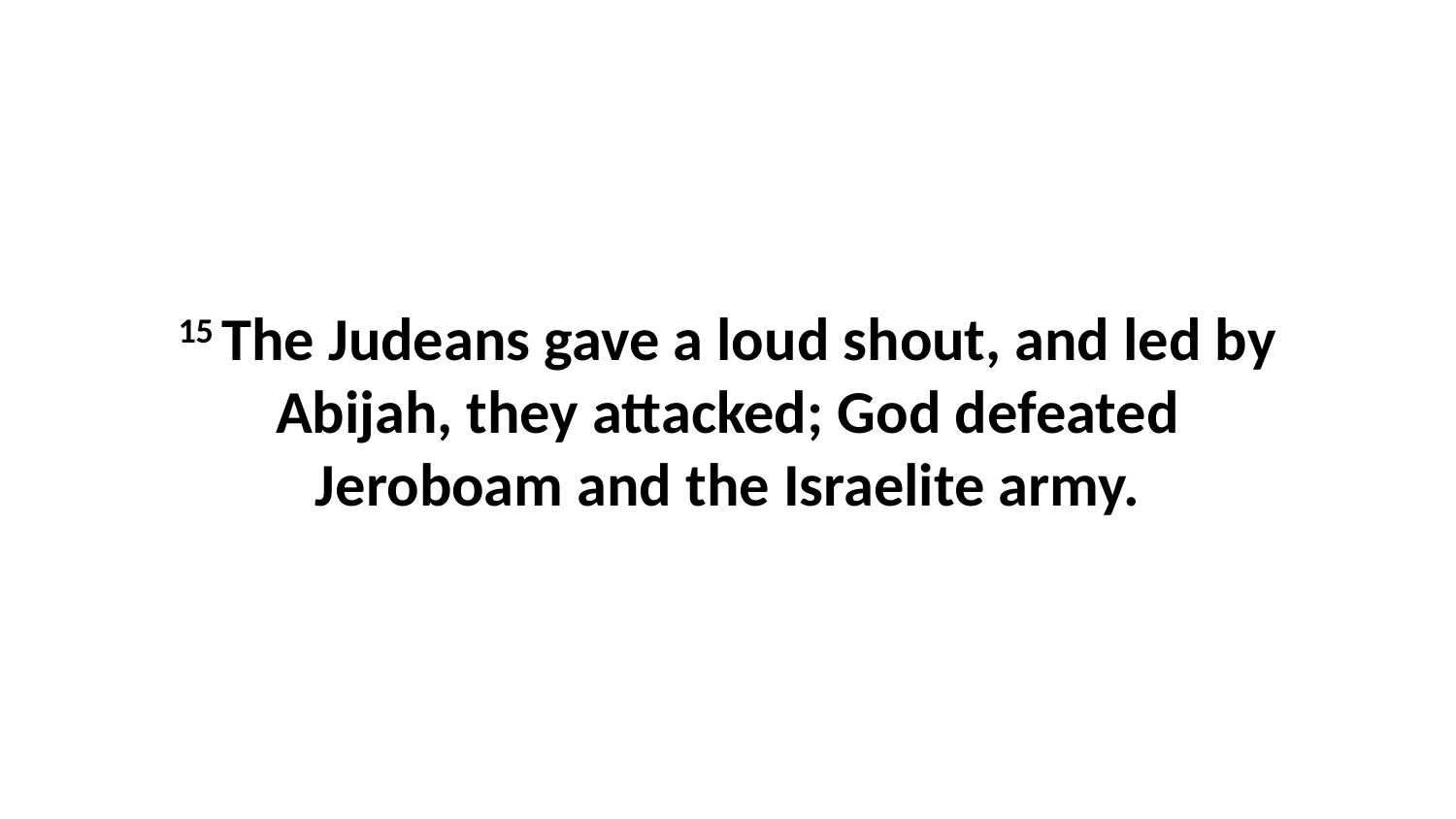

15 The Judeans gave a loud shout, and led by Abijah, they attacked; God defeated Jeroboam and the Israelite army.